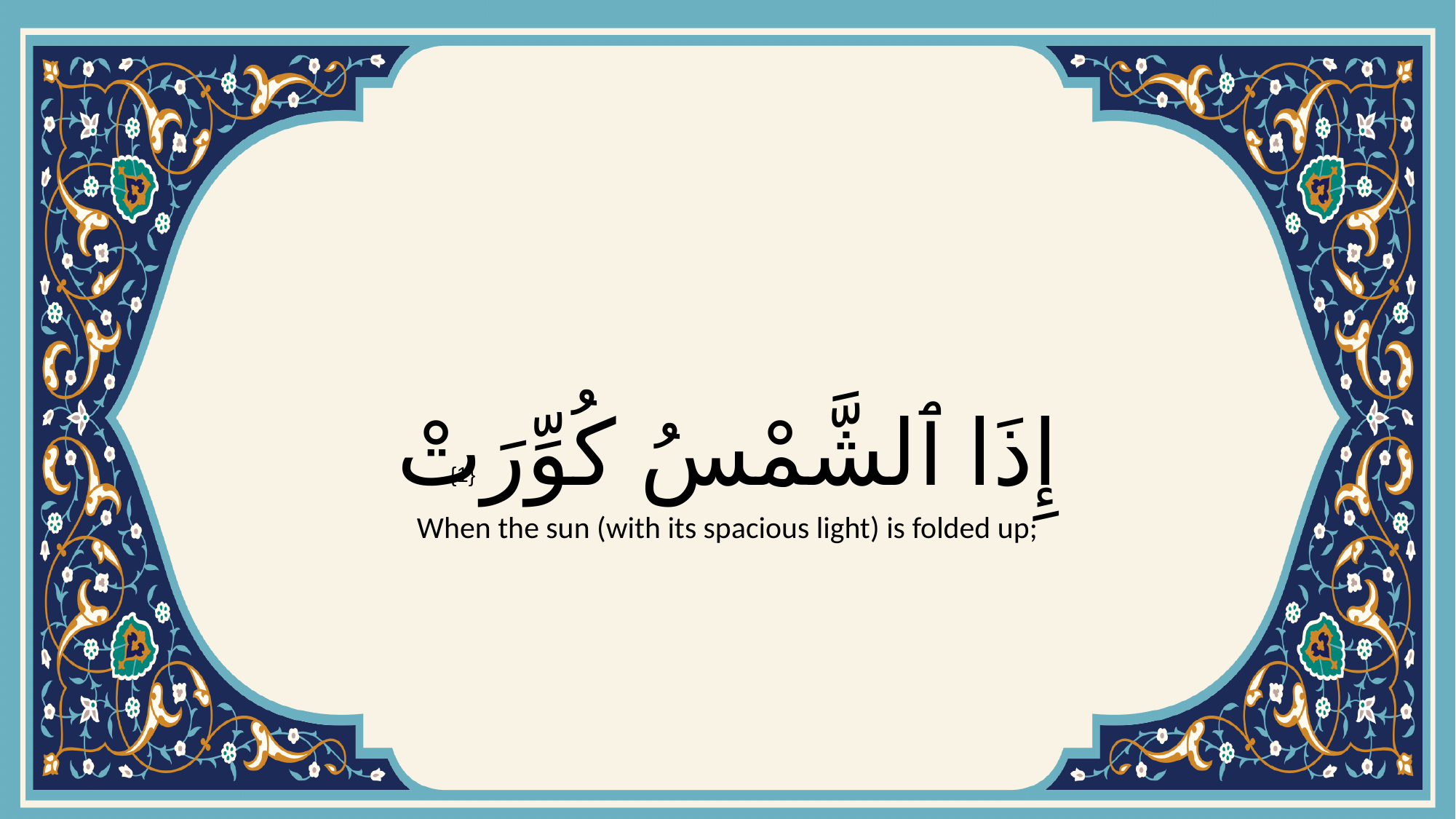

# إِذَا ٱلشَّمْسُ كُوِّرَتْ
{1}
When the sun (with its spacious light) is folded up;